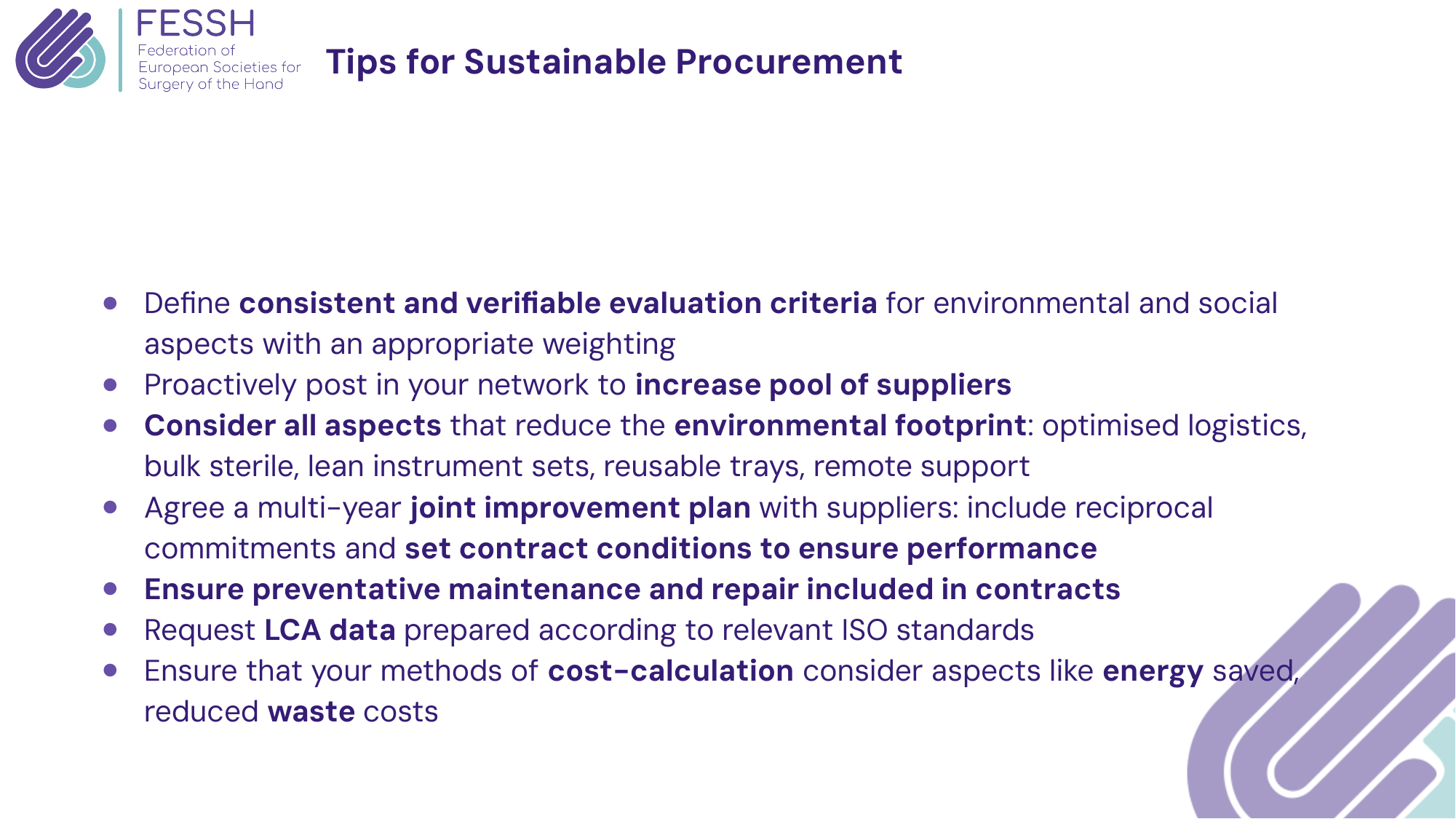

Tips for Sustainable Procurement
# Define consistent and verifiable evaluation criteria for environmental and social aspects with an appropriate weighting
Proactively post in your network to increase pool of suppliers
Consider all aspects that reduce the environmental footprint: optimised logistics, bulk sterile, lean instrument sets, reusable trays, remote support
Agree a multi-year joint improvement plan with suppliers: include reciprocal commitments and set contract conditions to ensure performance
Ensure preventative maintenance and repair included in contracts
Request LCA data prepared according to relevant ISO standards
Ensure that your methods of cost-calculation consider aspects like energy saved, reduced waste costs